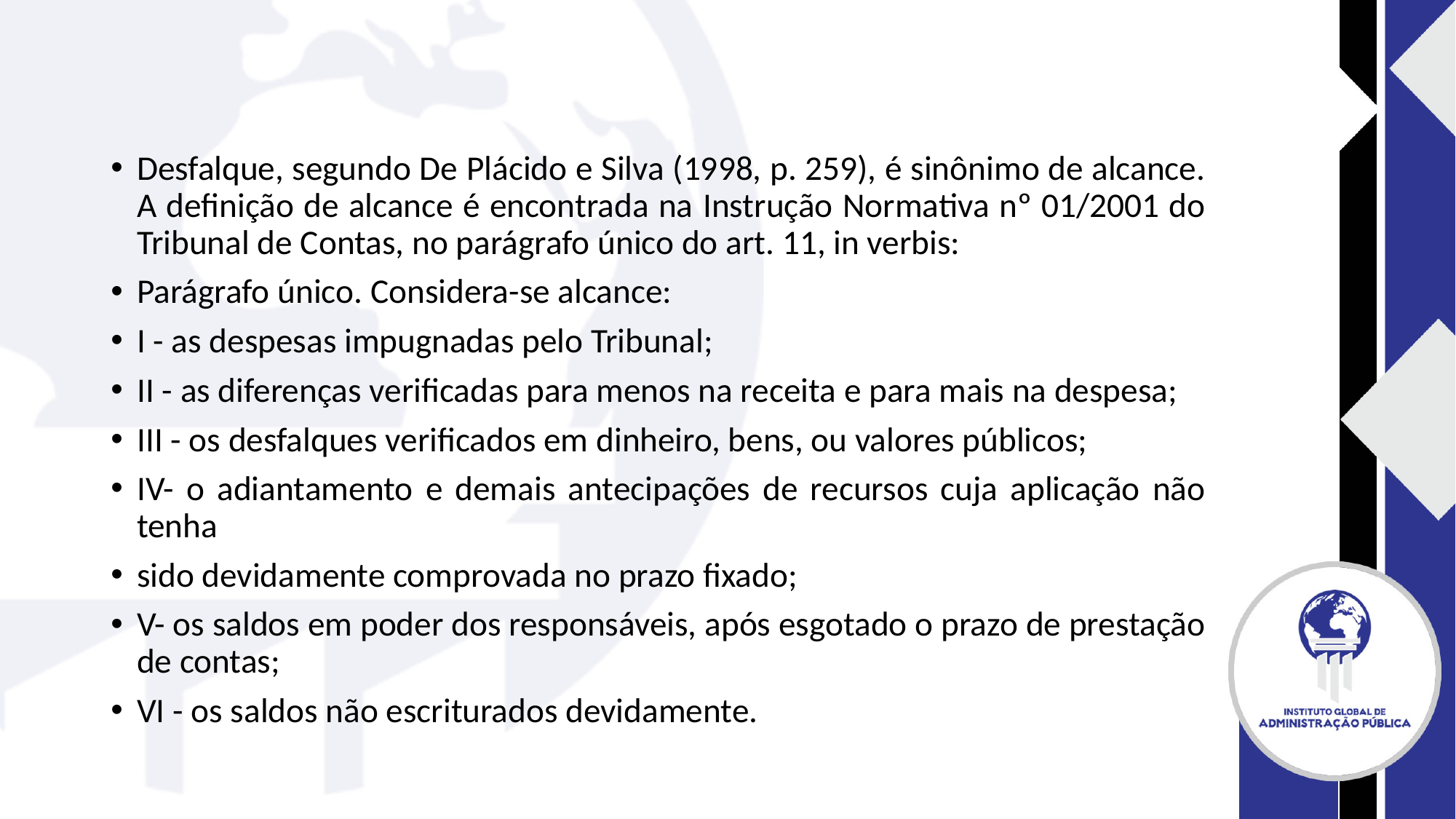

#
Desfalque, segundo De Plácido e Silva (1998, p. 259), é sinônimo de alcance. A definição de alcance é encontrada na Instrução Normativa nº 01/2001 do Tribunal de Contas, no parágrafo único do art. 11, in verbis:
Parágrafo único. Considera-se alcance:
I - as despesas impugnadas pelo Tribunal;
II - as diferenças verificadas para menos na receita e para mais na despesa;
III - os desfalques verificados em dinheiro, bens, ou valores públicos;
IV- o adiantamento e demais antecipações de recursos cuja aplicação não tenha
sido devidamente comprovada no prazo fixado;
V- os saldos em poder dos responsáveis, após esgotado o prazo de prestação de contas;
VI - os saldos não escriturados devidamente.